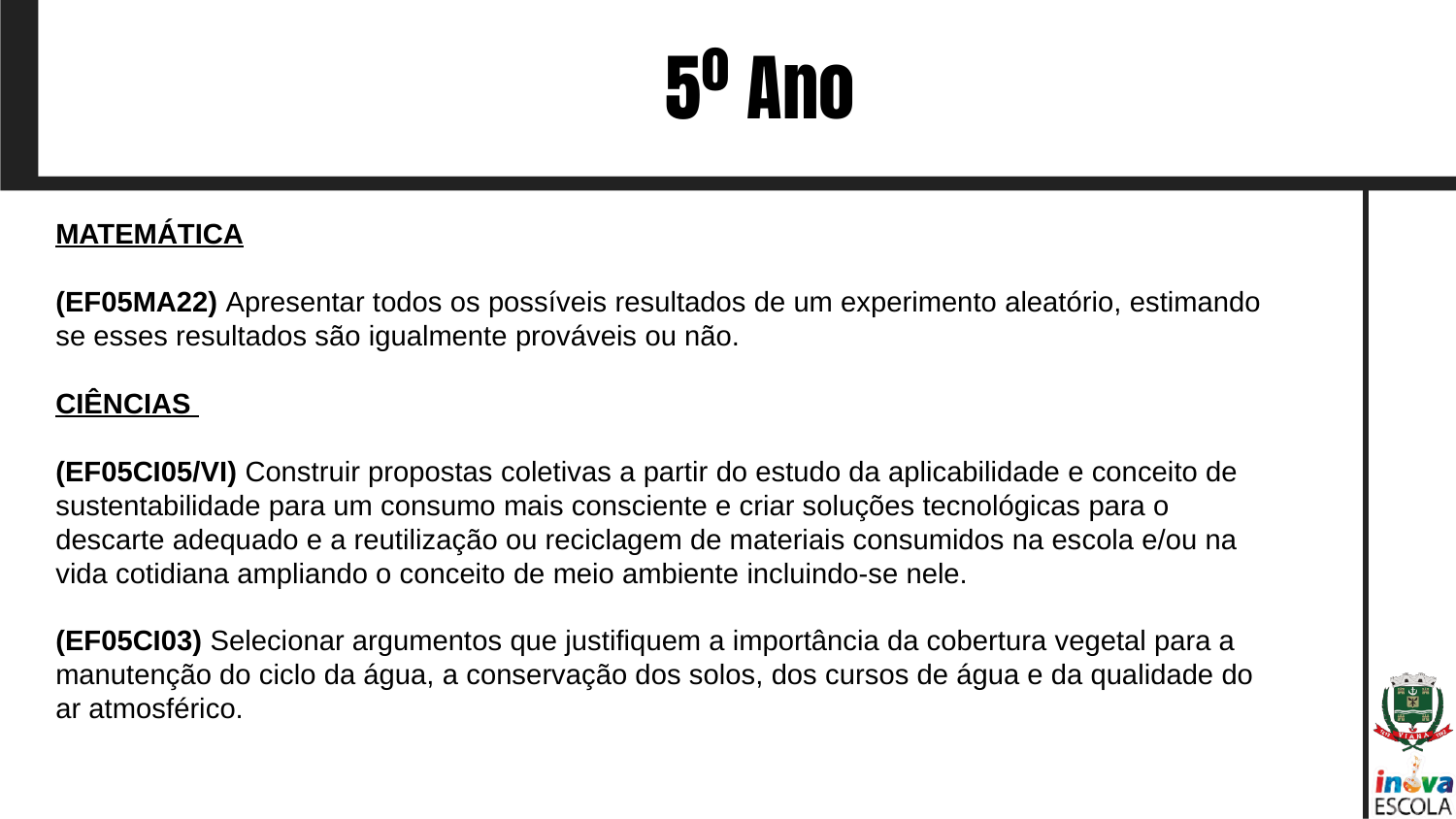

5º Ano

MATEMÁTICA

(EF05MA22) Apresentar todos os possíveis resultados de um experimento aleatório, estimando se esses resultados são igualmente prováveis ou não.

CIÊNCIAS

(EF05CI05/VI) Construir propostas coletivas a partir do estudo da aplicabilidade e conceito de sustentabilidade para um consumo mais consciente e criar soluções tecnológicas para o descarte adequado e a reutilização ou reciclagem de materiais consumidos na escola e/ou na vida cotidiana ampliando o conceito de meio ambiente incluindo-se nele.

(EF05CI03) Selecionar argumentos que justifiquem a importância da cobertura vegetal para a manutenção do ciclo da água, a conservação dos solos, dos cursos de água e da qualidade do ar atmosférico.